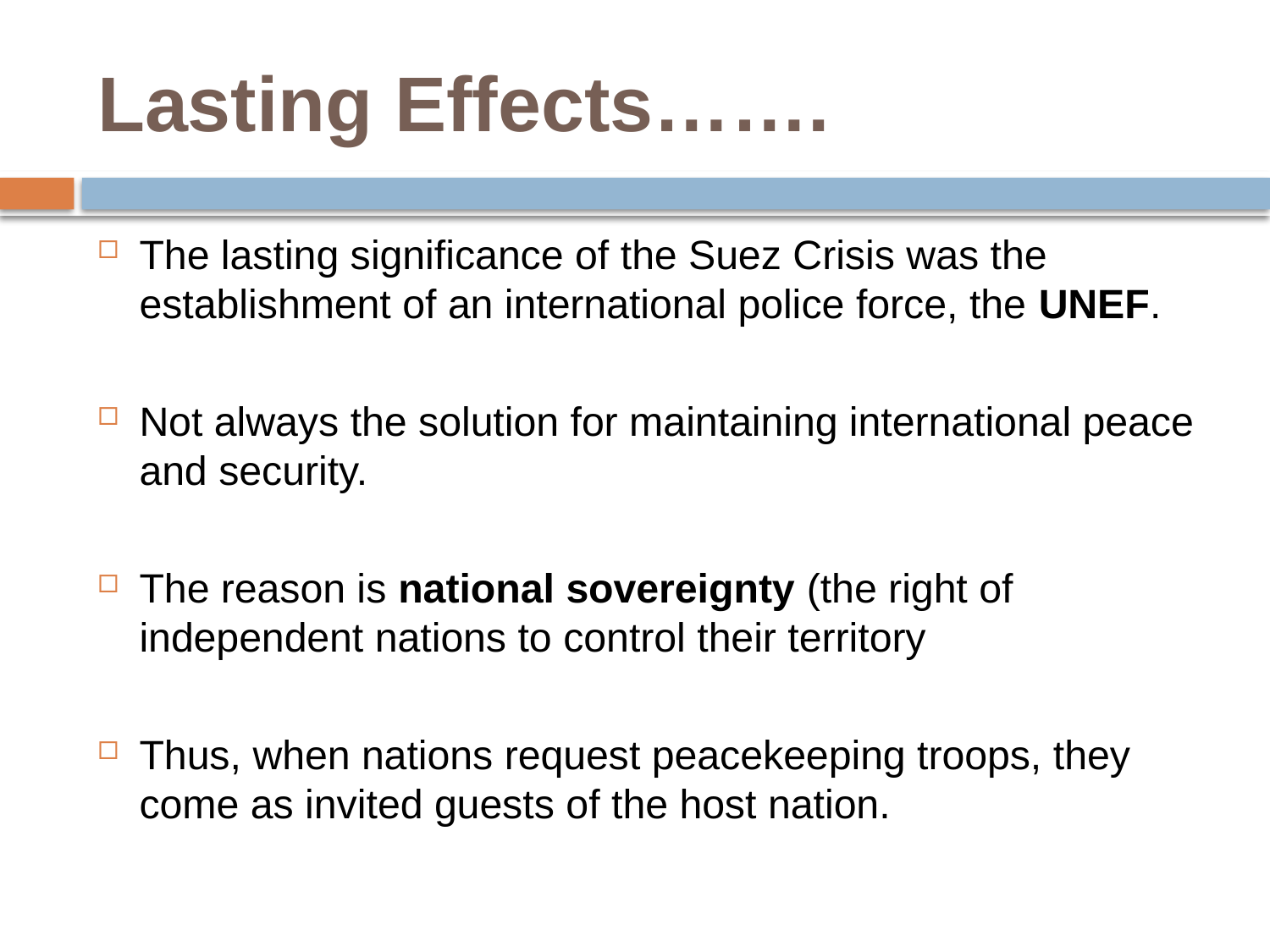

# Lasting Effects…….
The lasting significance of the Suez Crisis was the establishment of an international police force, the UNEF.

Not always the solution for maintaining international peace and security.

The reason is national sovereignty (the right of independent nations to control their territory

Thus, when nations request peacekeeping troops, they come as invited guests of the host nation.